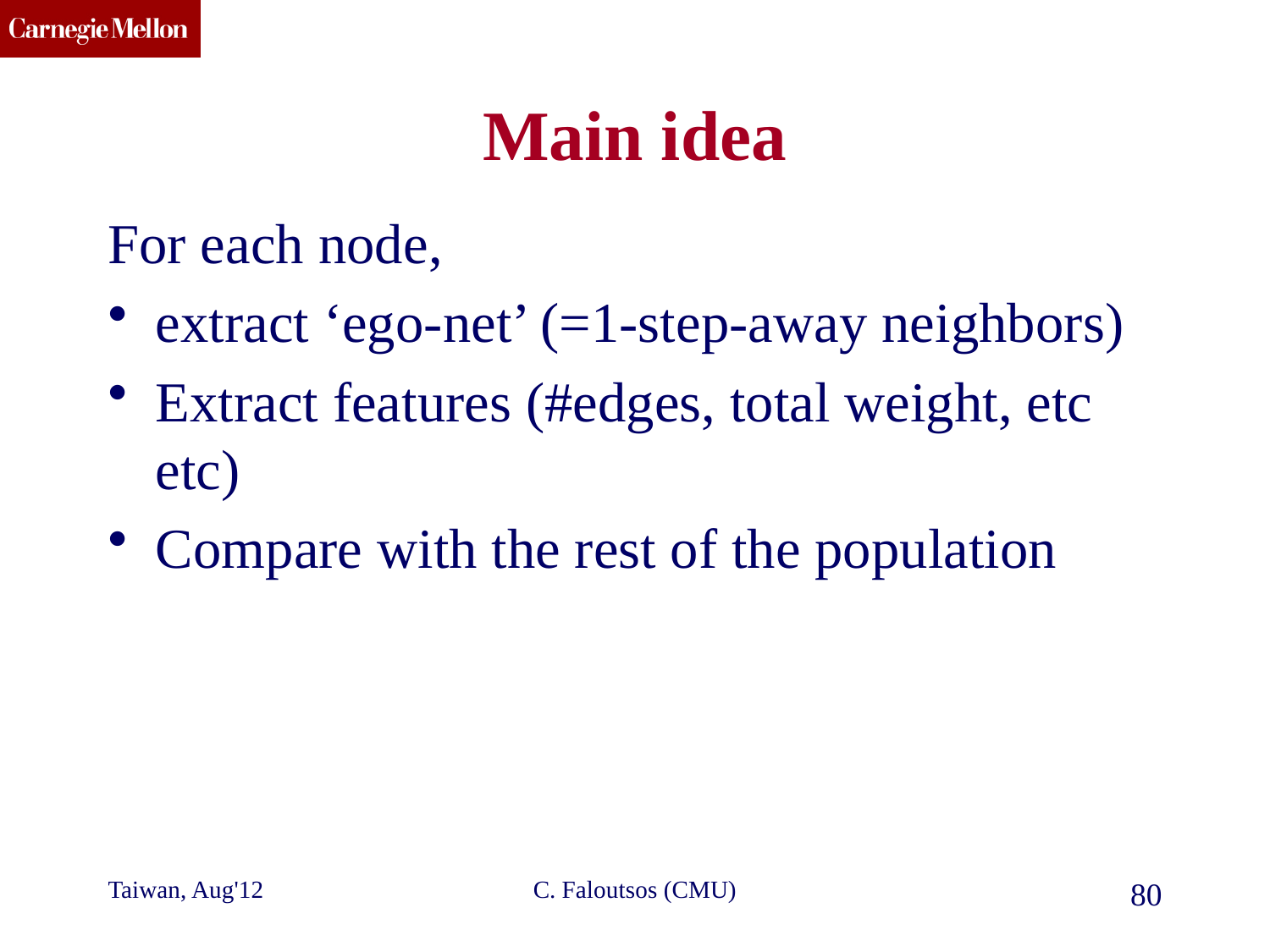

# Main idea
For each node,
extract ‘ego-net’ (=1-step-away neighbors)
Extract features (#edges, total weight, etc etc)
Compare with the rest of the population
Taiwan, Aug'12
C. Faloutsos (CMU)
80